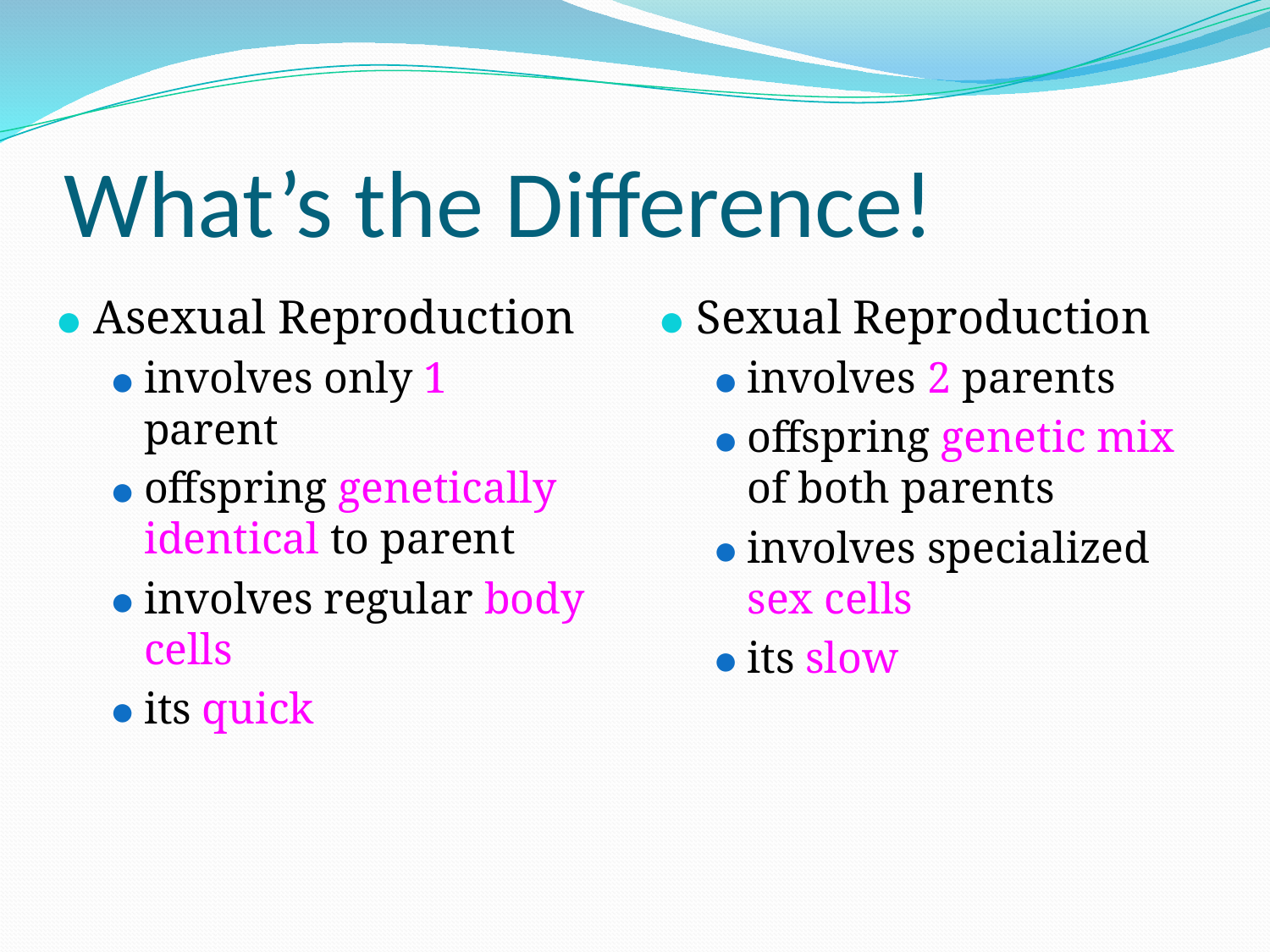

# What’s the Difference!
Asexual Reproduction
involves only 1 parent
offspring genetically identical to parent
involves regular body cells
its quick

Sexual Reproduction
involves 2 parents
offspring genetic mix of both parents
involves specialized sex cells
its slow